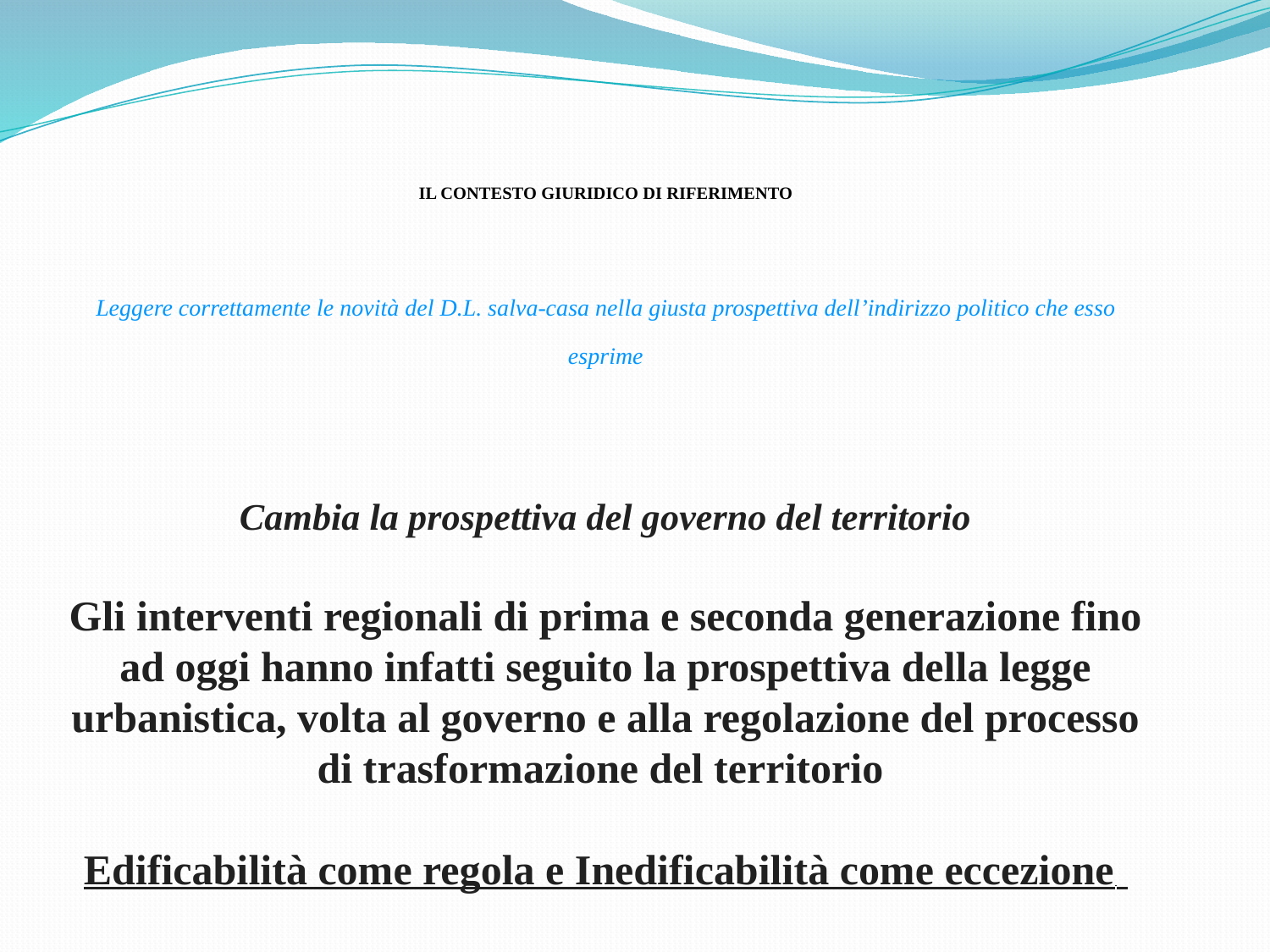

IL CONTESTO GIURIDICO DI RIFERIMENTO

Leggere correttamente le novità del D.L. salva-casa nella giusta prospettiva dell’indirizzo politico che esso esprime

Cambia la prospettiva del governo del territorio

Gli interventi regionali di prima e seconda generazione fino ad oggi hanno infatti seguito la prospettiva della legge urbanistica, volta al governo e alla regolazione del processo di trasformazione del territorio

Edificabilità come regola e Inedificabilità come eccezione